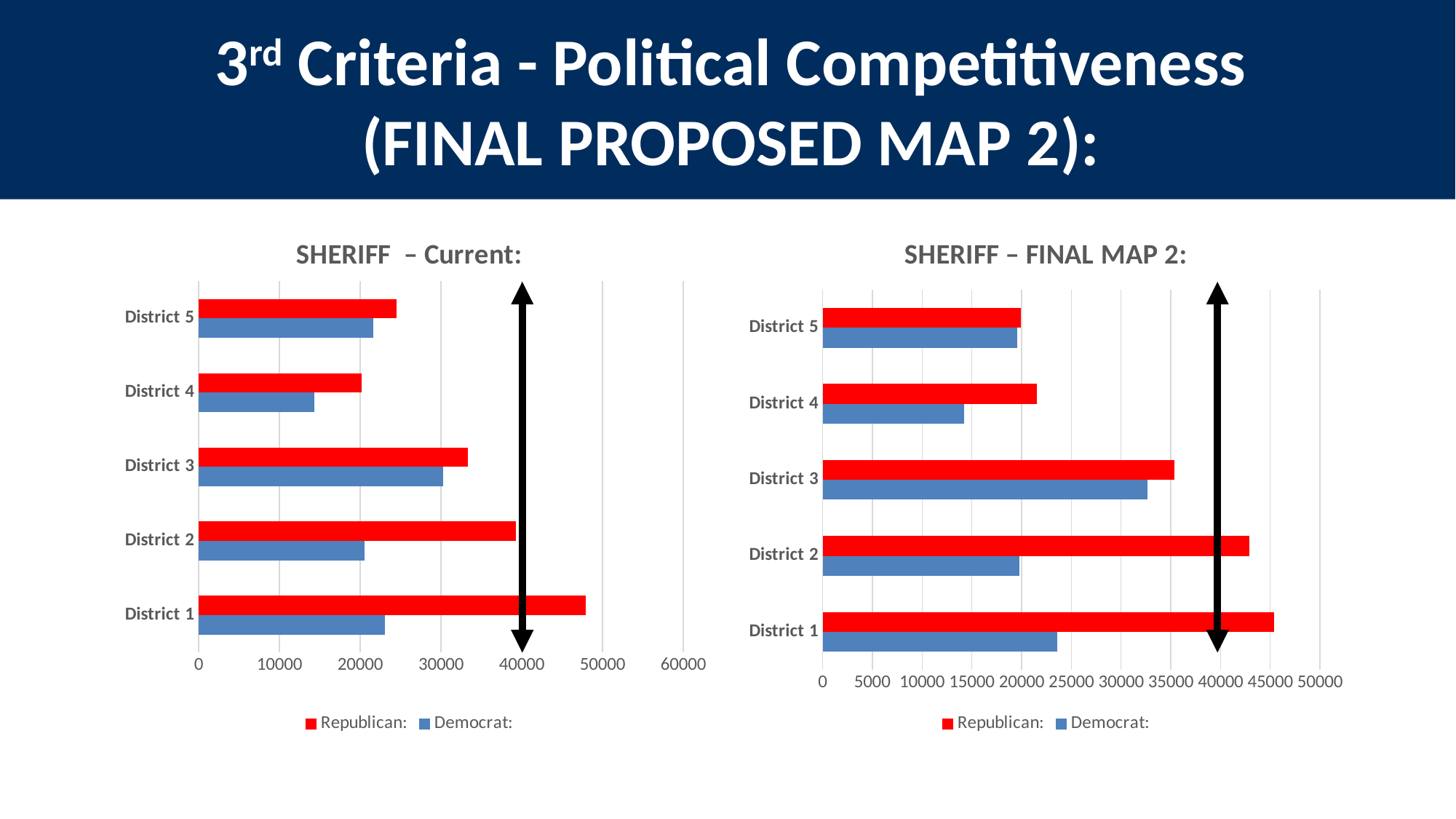

3rd Criteria - Political Competitiveness
(FINAL PROPOSED MAP 2):

### Chart: SHERIFF  – Current:

| Category | Democrat: | Republican: |
|---|---|---|
| District 1 | 23047.0 | 47911.0 |
| District 2 | 20557.0 | 39267.0 |
| District 3 | 30288.0 | 33290.0 |
| District 4 | 14307.0 | 20195.0 |
| District 5 | 21601.0 | 24453.0 |

### Chart: SHERIFF – FINAL MAP 2:

| Category | Democrat: | Republican: |
|---|---|---|
| District 1 | 23578.0 | 45414.0 |
| District 2 | 19784.0 | 42891.0 |
| District 3 | 32672.0 | 35354.0 |
| District 4 | 14243.0 | 21505.0 |
| District 5 | 19523.0 | 19952.0 |